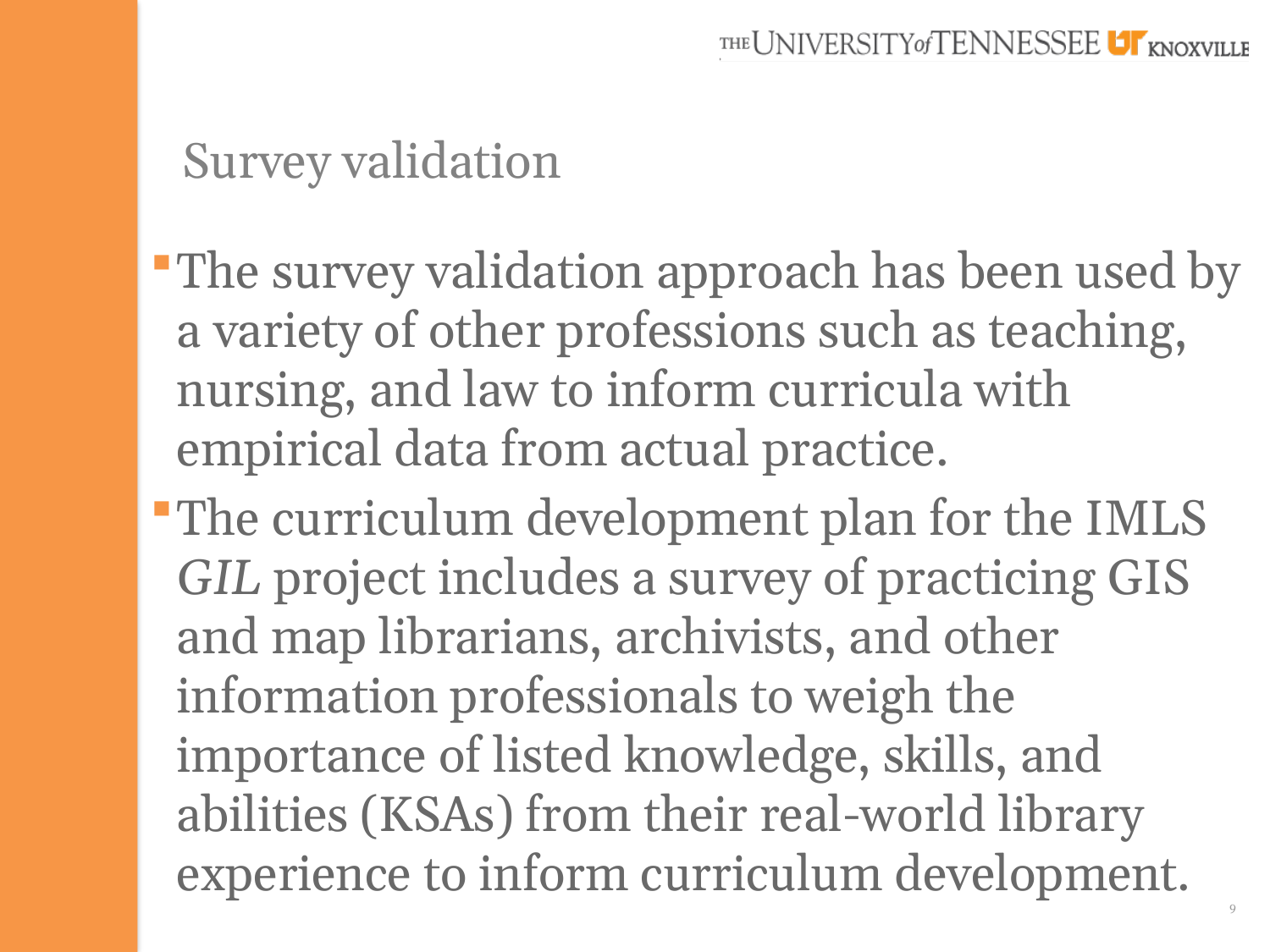

# Survey validation
The survey validation approach has been used by a variety of other professions such as teaching, nursing, and law to inform curricula with empirical data from actual practice.
The curriculum development plan for the IMLS GIL project includes a survey of practicing GIS and map librarians, archivists, and other information professionals to weigh the importance of listed knowledge, skills, and abilities (KSAs) from their real-world library experience to inform curriculum development.

9